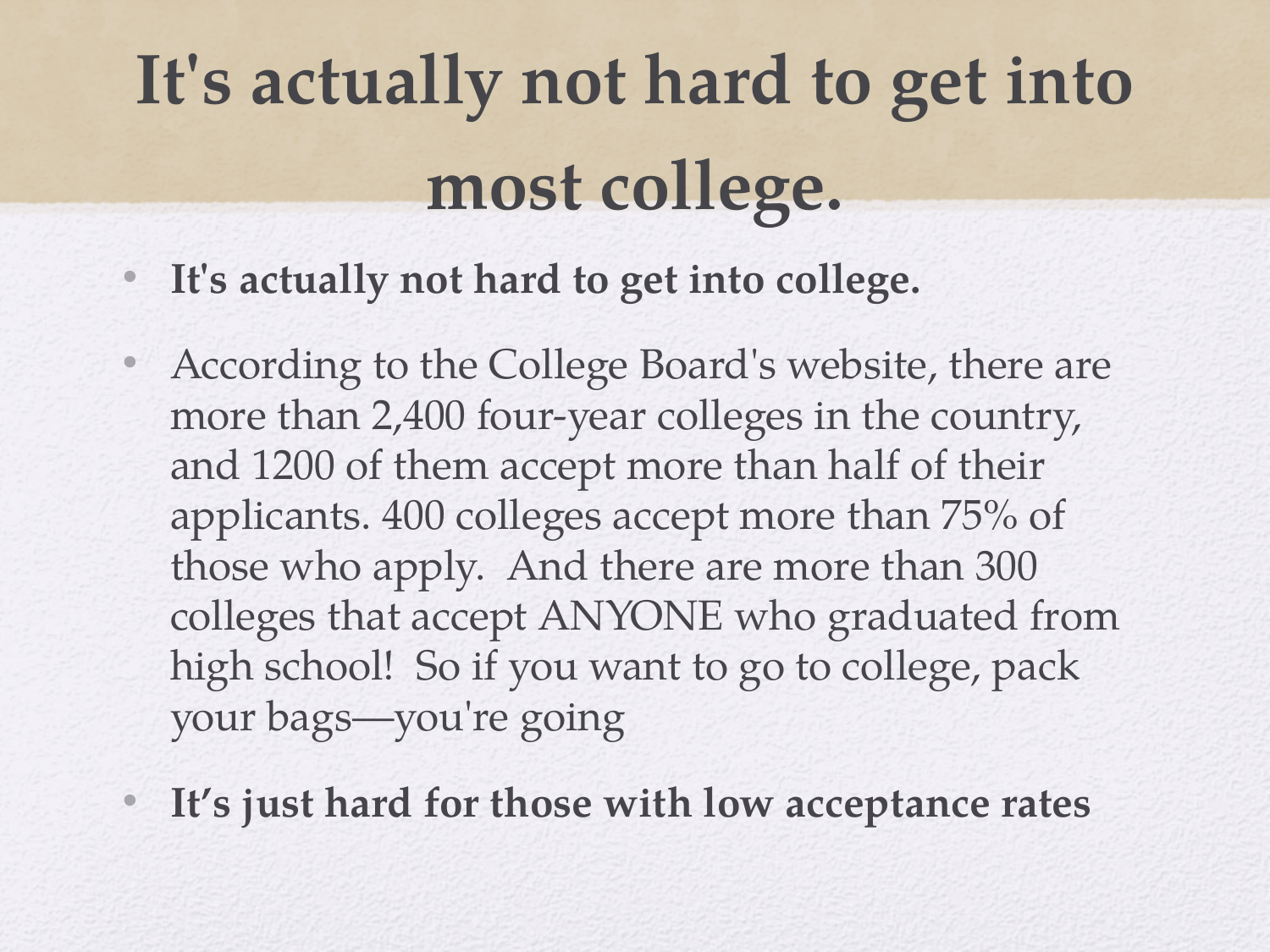

# It's actually not hard to get into most college.
It's actually not hard to get into college.
According to the College Board's website, there are more than 2,400 four-year colleges in the country, and 1200 of them accept more than half of their applicants. 400 colleges accept more than 75% of those who apply.  And there are more than 300 colleges that accept ANYONE who graduated from high school!  So if you want to go to college, pack your bags—you're going
It’s just hard for those with low acceptance rates